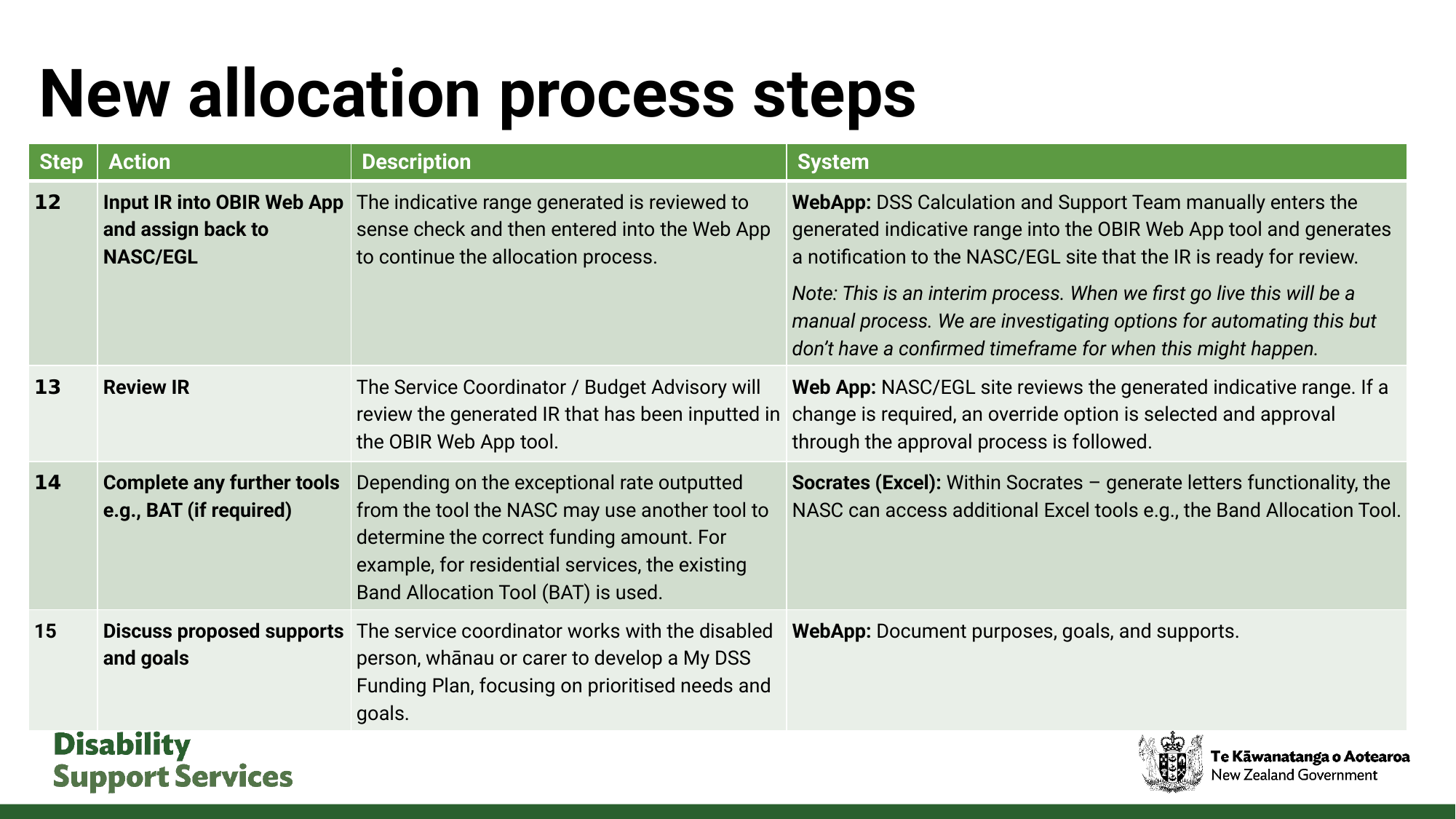

# New allocation process steps
| Step | Action | Description | System |
| --- | --- | --- | --- |
| 12 | Input IR into OBIR Web App and assign back to NASC/EGL | The indicative range generated is reviewed to sense check and then entered into the Web App to continue the allocation process. | WebApp: DSS Calculation and Support Team manually enters the generated indicative range into the OBIR Web App tool and generates a notification to the NASC/EGL site that the IR is ready for review. Note: This is an interim process. When we first go live this will be a manual process. We are investigating options for automating this but don’t have a confirmed timeframe for when this might happen. |
| 13 | Review IR | The Service Coordinator / Budget Advisory will review the generated IR that has been inputted in the OBIR Web App tool. | Web App: NASC/EGL site reviews the generated indicative range. If a change is required, an override option is selected and approval through the approval process is followed. |
| 14 | Complete any further tools e.g., BAT (if required) | Depending on the exceptional rate outputted from the tool the NASC may use another tool to determine the correct funding amount. For example, for residential services, the existing Band Allocation Tool (BAT) is used. | Socrates (Excel): Within Socrates – generate letters functionality, the NASC can access additional Excel tools e.g., the Band Allocation Tool. |
| 15 | Discuss proposed supports and goals | The service coordinator works with the disabled person, whānau or carer to develop a My DSS Funding Plan, focusing on prioritised needs and goals. | WebApp: Document purposes, goals, and supports. |